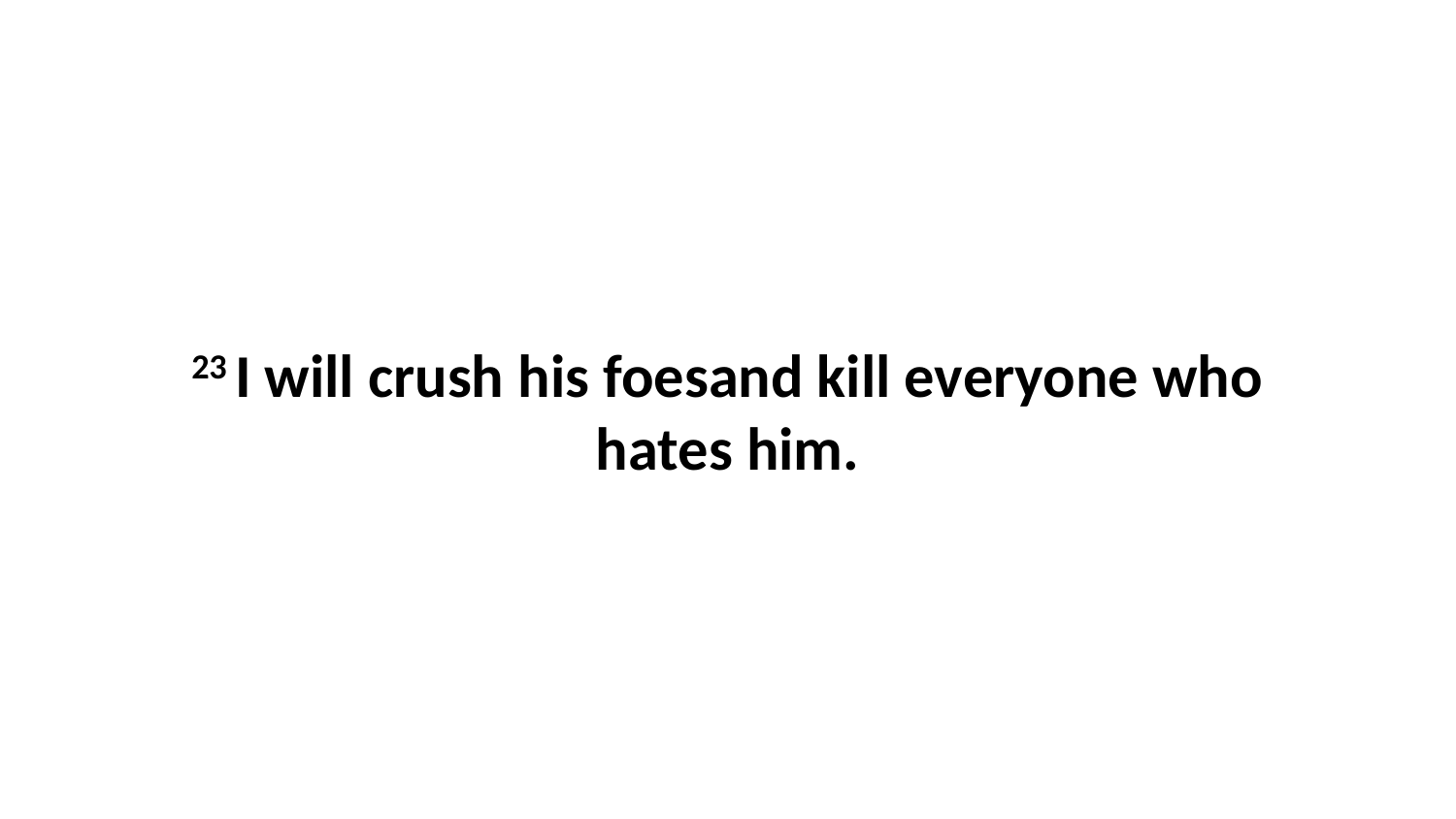

23 I will crush his foesand kill everyone who hates him.